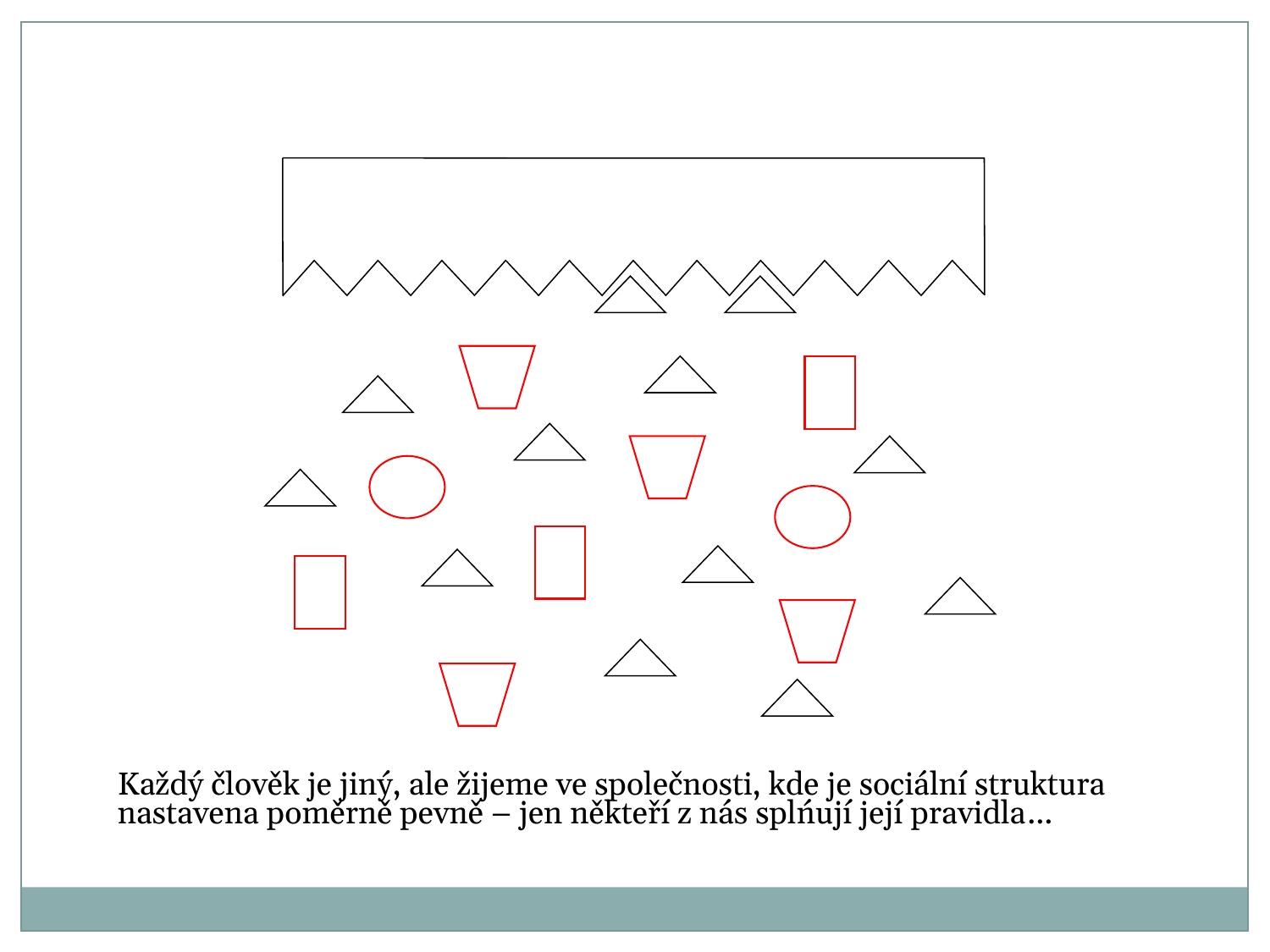

Každý člověk je jiný, ale žijeme ve společnosti, kde je sociální struktura nastavena poměrně pevně – jen někteří z nás splńují její pravidla…